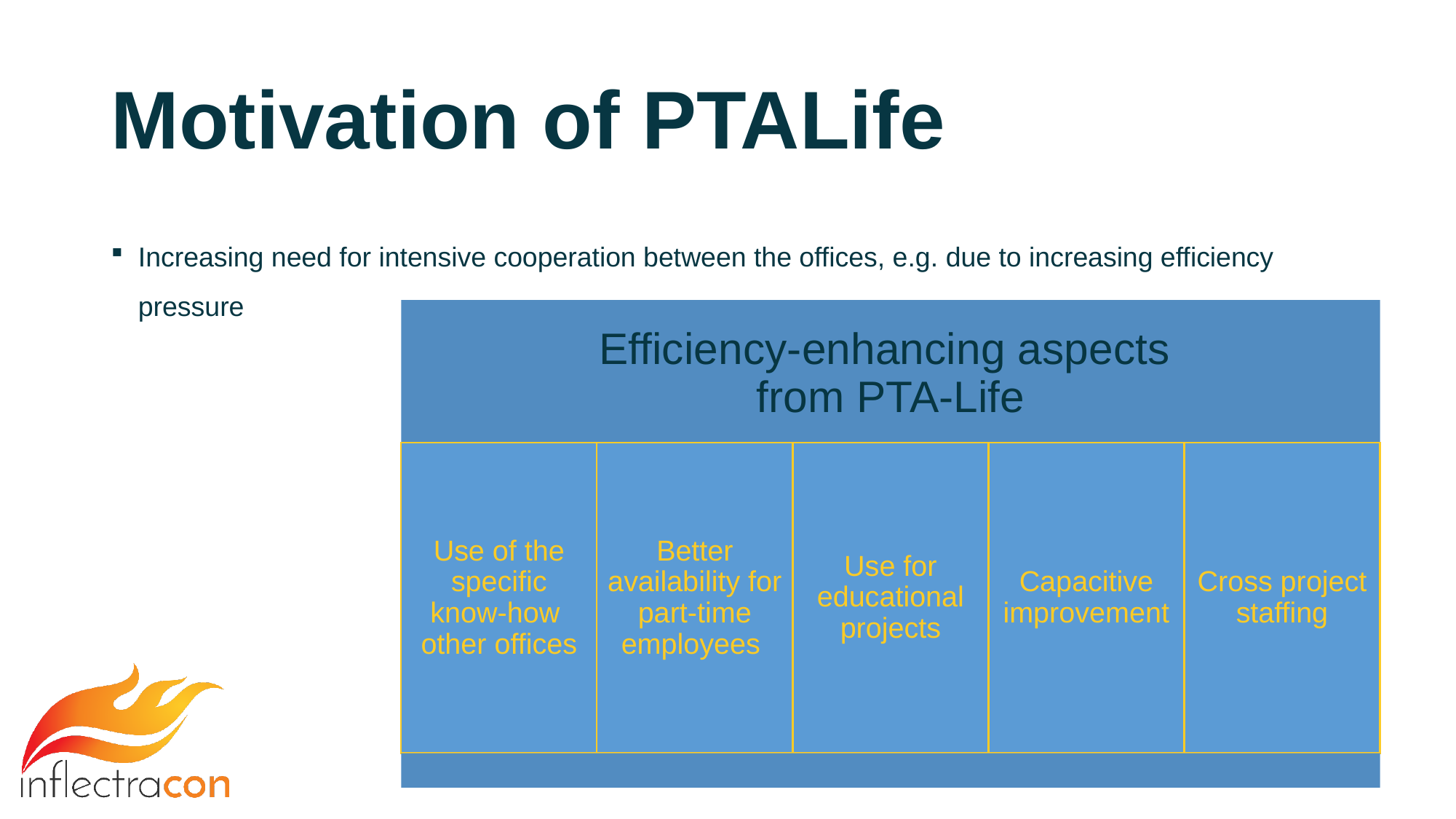

Motivation of PTALife

Increasing need for intensive cooperation between the offices, e.g. due to increasing efficiency pressure
Efficiency-enhancing aspects
from PTA-Life
Use of the specific know-how  other offices
Better availability for part-time employees
Use for educational projects
Capacitive improvement
Cross project staffing